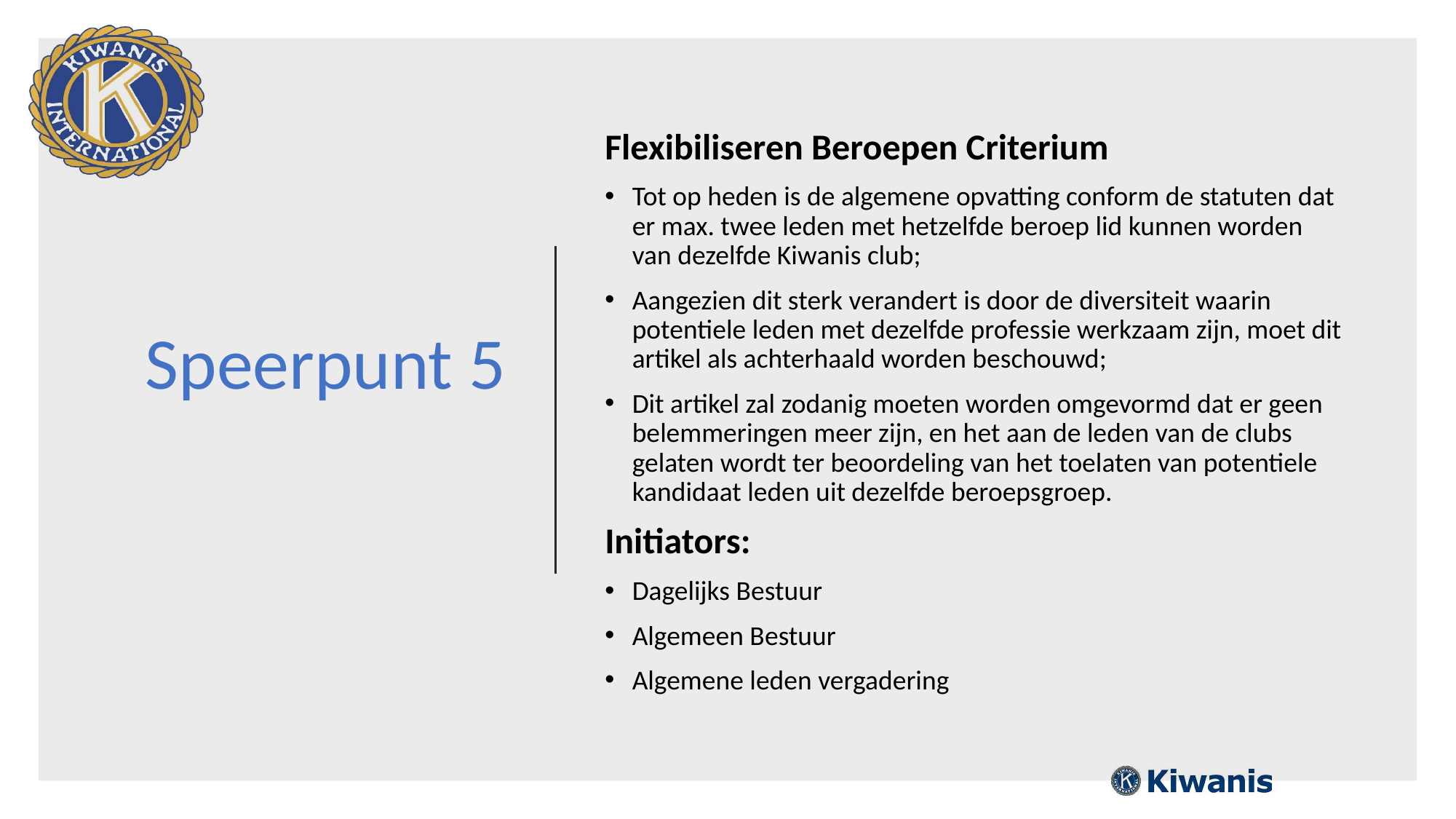

# Speerpunt 5
Flexibiliseren Beroepen Criterium
Tot op heden is de algemene opvatting conform de statuten dat er max. twee leden met hetzelfde beroep lid kunnen worden van dezelfde Kiwanis club;
Aangezien dit sterk verandert is door de diversiteit waarin potentiele leden met dezelfde professie werkzaam zijn, moet dit artikel als achterhaald worden beschouwd;
Dit artikel zal zodanig moeten worden omgevormd dat er geen belemmeringen meer zijn, en het aan de leden van de clubs gelaten wordt ter beoordeling van het toelaten van potentiele kandidaat leden uit dezelfde beroepsgroep.
Initiators:
Dagelijks Bestuur
Algemeen Bestuur
Algemene leden vergadering